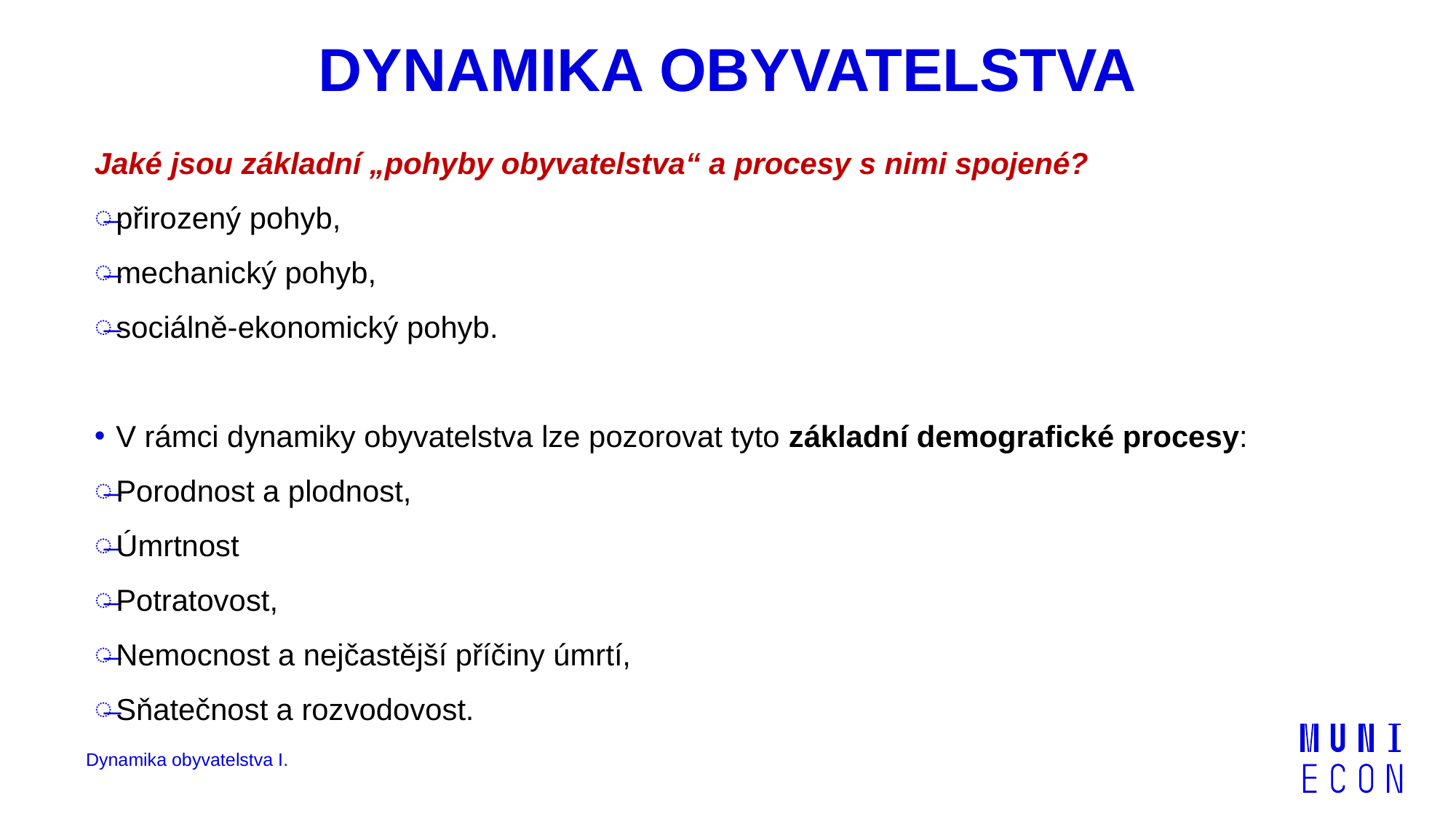

# DYNAMIKA OBYVATELSTVA
Jaké jsou základní „pohyby obyvatelstva“ a procesy s nimi spojené?
přirozený pohyb,
mechanický pohyb,
sociálně-ekonomický pohyb.

V rámci dynamiky obyvatelstva lze pozorovat tyto základní demografické procesy:
Porodnost a plodnost,
Úmrtnost
Potratovost,
Nemocnost a nejčastější příčiny úmrtí,
Sňatečnost a rozvodovost.

Dynamika obyvatelstva I.